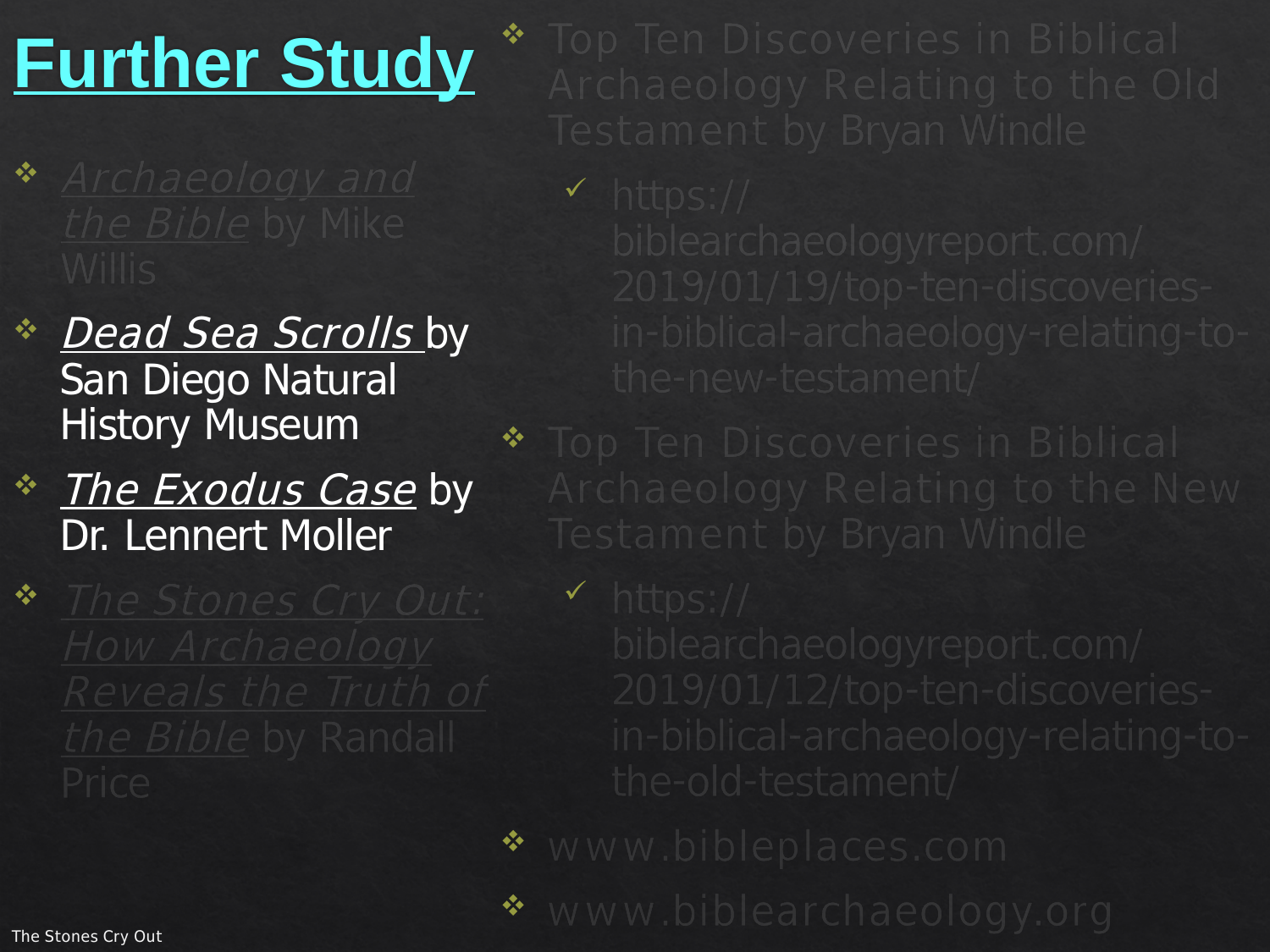

Top Ten Discoveries in Biblical Archaeology Relating to the Old Testament by Bryan Windle
https://biblearchaeologyreport.com/2019/01/19/top-ten-discoveries-in-biblical-archaeology-relating-to-the-new-testament/
Top Ten Discoveries in Biblical Archaeology Relating to the New Testament by Bryan Windle
https://biblearchaeologyreport.com/2019/01/12/top-ten-discoveries-in-biblical-archaeology-relating-to-the-old-testament/
www.bibleplaces.com
www.biblearchaeology.org
# Further Study
Archaeology and the Bible by Mike Willis
Dead Sea Scrolls by San Diego Natural History Museum
The Exodus Case by Dr. Lennert Moller
The Stones Cry Out: How Archaeology Reveals the Truth of the Bible by Randall Price

The Stones Cry Out